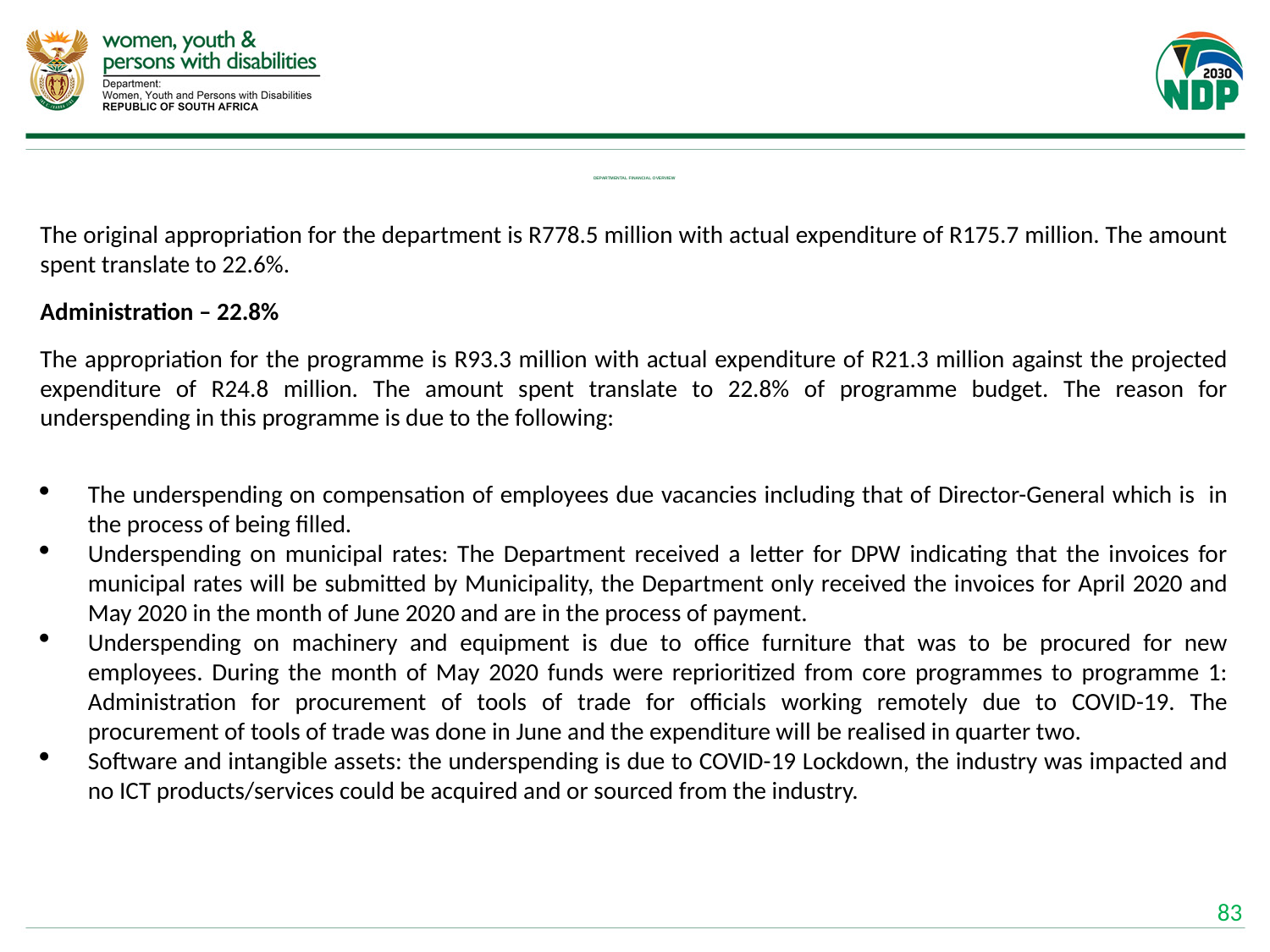

# DEPARTMENTAL FINANCIAL OVERVIEW
The original appropriation for the department is R778.5 million with actual expenditure of R175.7 million. The amount spent translate to 22.6%.
Administration – 22.8%
The appropriation for the programme is R93.3 million with actual expenditure of R21.3 million against the projected expenditure of R24.8 million. The amount spent translate to 22.8% of programme budget. The reason for underspending in this programme is due to the following:

The underspending on compensation of employees due vacancies including that of Director-General which is  in the process of being filled.
Underspending on municipal rates: The Department received a letter for DPW indicating that the invoices for municipal rates will be submitted by Municipality, the Department only received the invoices for April 2020 and May 2020 in the month of June 2020 and are in the process of payment.
Underspending on machinery and equipment is due to office furniture that was to be procured for new employees. During the month of May 2020 funds were reprioritized from core programmes to programme 1: Administration for procurement of tools of trade for officials working remotely due to COVID-19. The procurement of tools of trade was done in June and the expenditure will be realised in quarter two.
Software and intangible assets: the underspending is due to COVID-19 Lockdown, the industry was impacted and no ICT products/services could be acquired and or sourced from the industry.